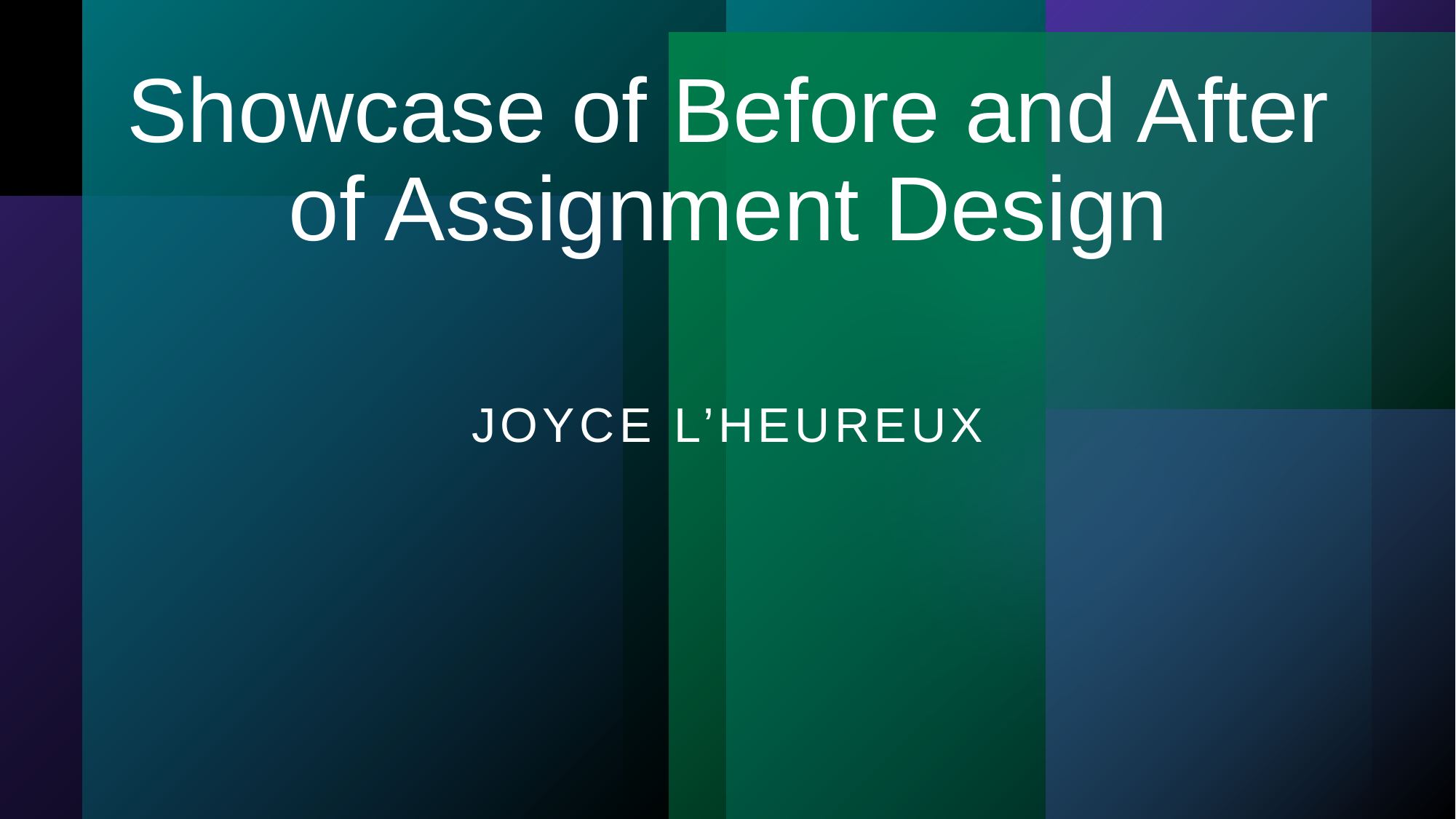

Showcase of Before and After of Assignment Design
Joyce L’heureux